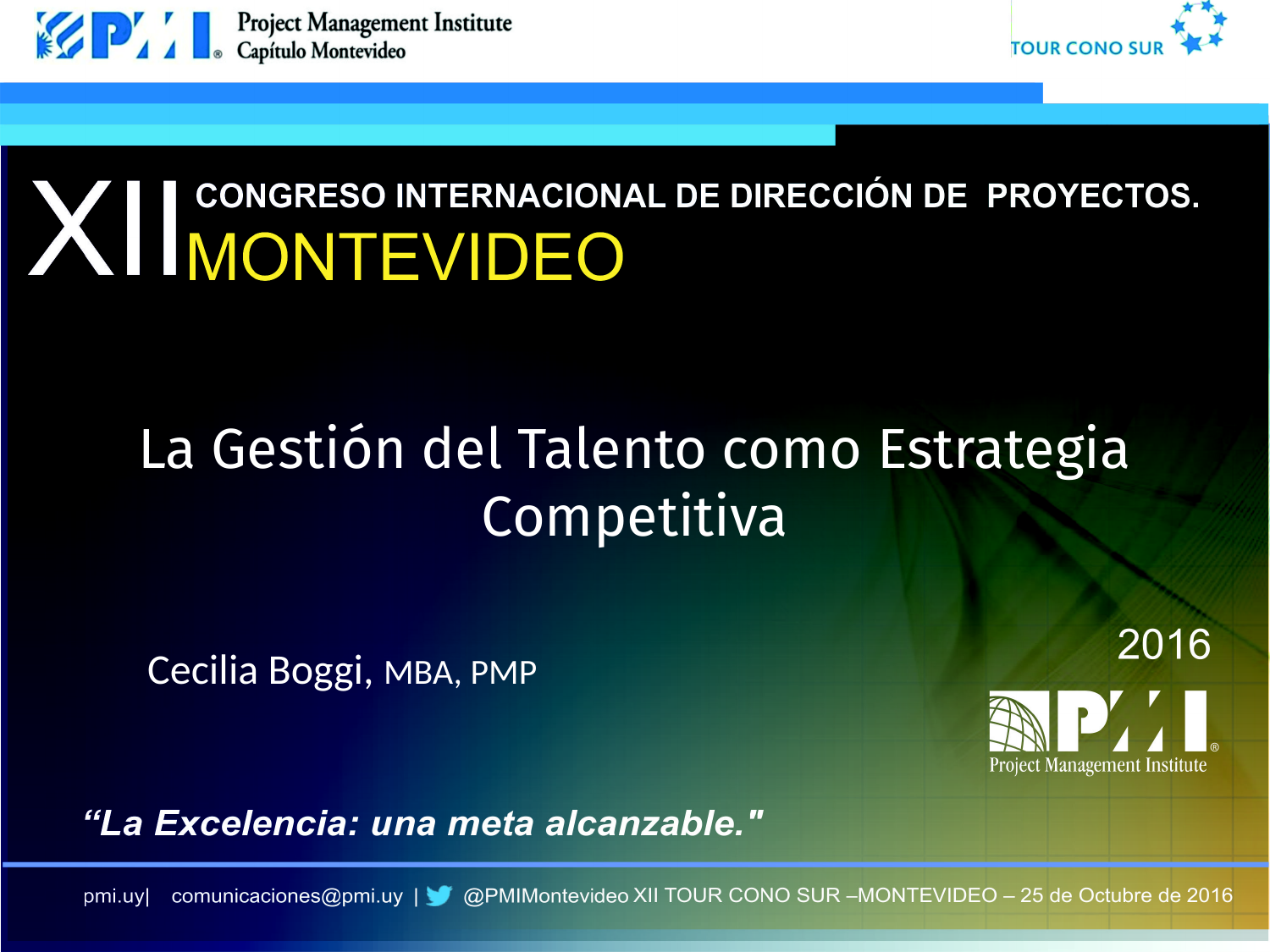

# La Gestión del Talento como Estrategia Competitiva
Cecilia Boggi, MBA, PMP